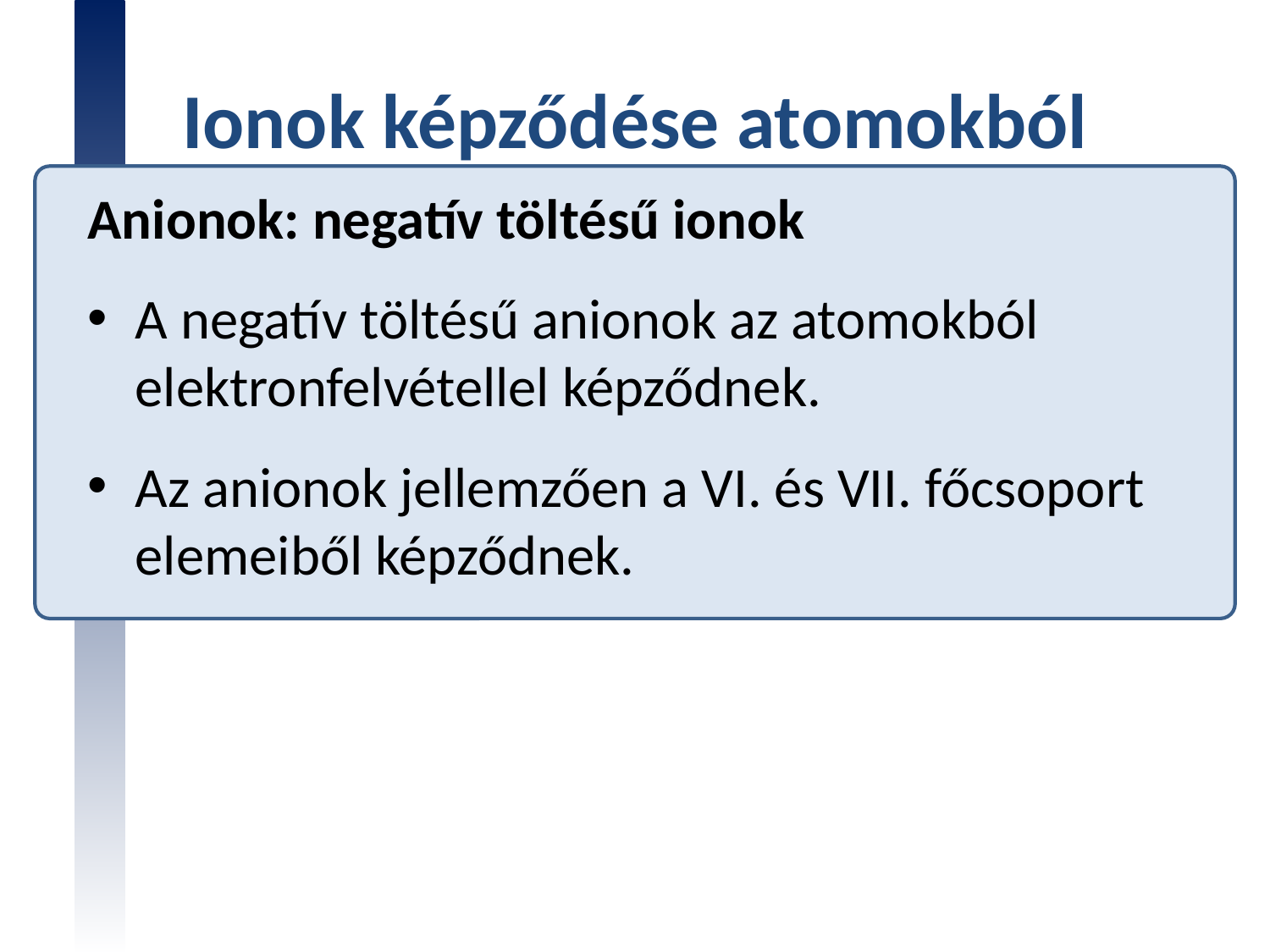

# Ionok képződése atomokból

Anionok: negatív töltésű ionok
A negatív töltésű anionok az atomokból elektronfelvétellel képződnek.
Az anionok jellemzően a VI. és VII. főcsoport elemeiből képződnek.